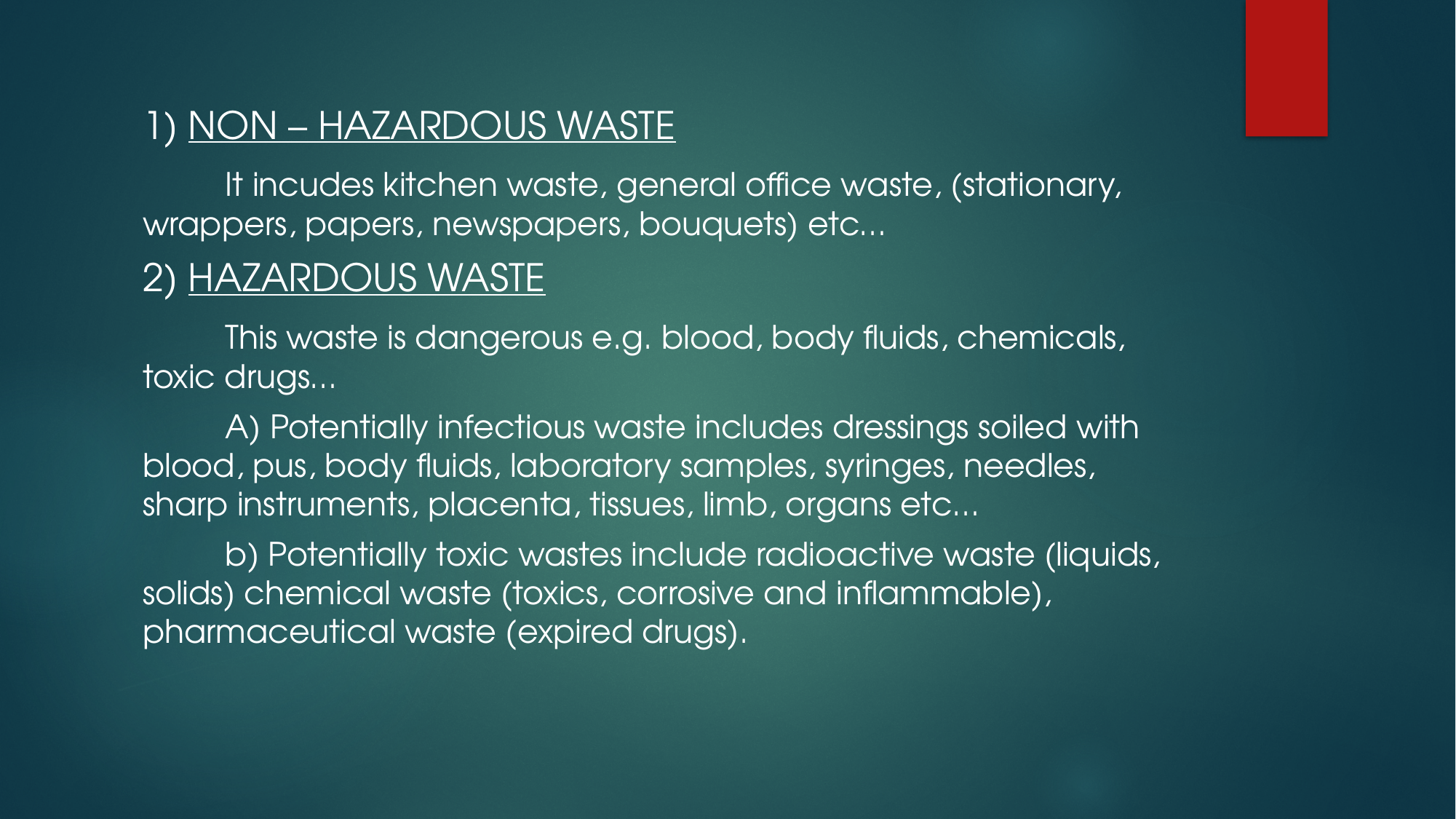

1) NON – HAZARDOUS WASTE
		It incudes kitchen waste, general office waste, (stationary, wrappers, papers, newspapers, bouquets) etc…
2) HAZARDOUS WASTE
		This waste is dangerous e.g. blood, body fluids, chemicals, toxic drugs…
	A) Potentially infectious waste includes dressings soiled with blood, pus, body fluids, laboratory samples, syringes, needles, sharp instruments, placenta, tissues, limb, organs etc…
	b) Potentially toxic wastes include radioactive waste (liquids, solids) chemical waste (toxics, corrosive and inflammable), pharmaceutical waste (expired drugs).